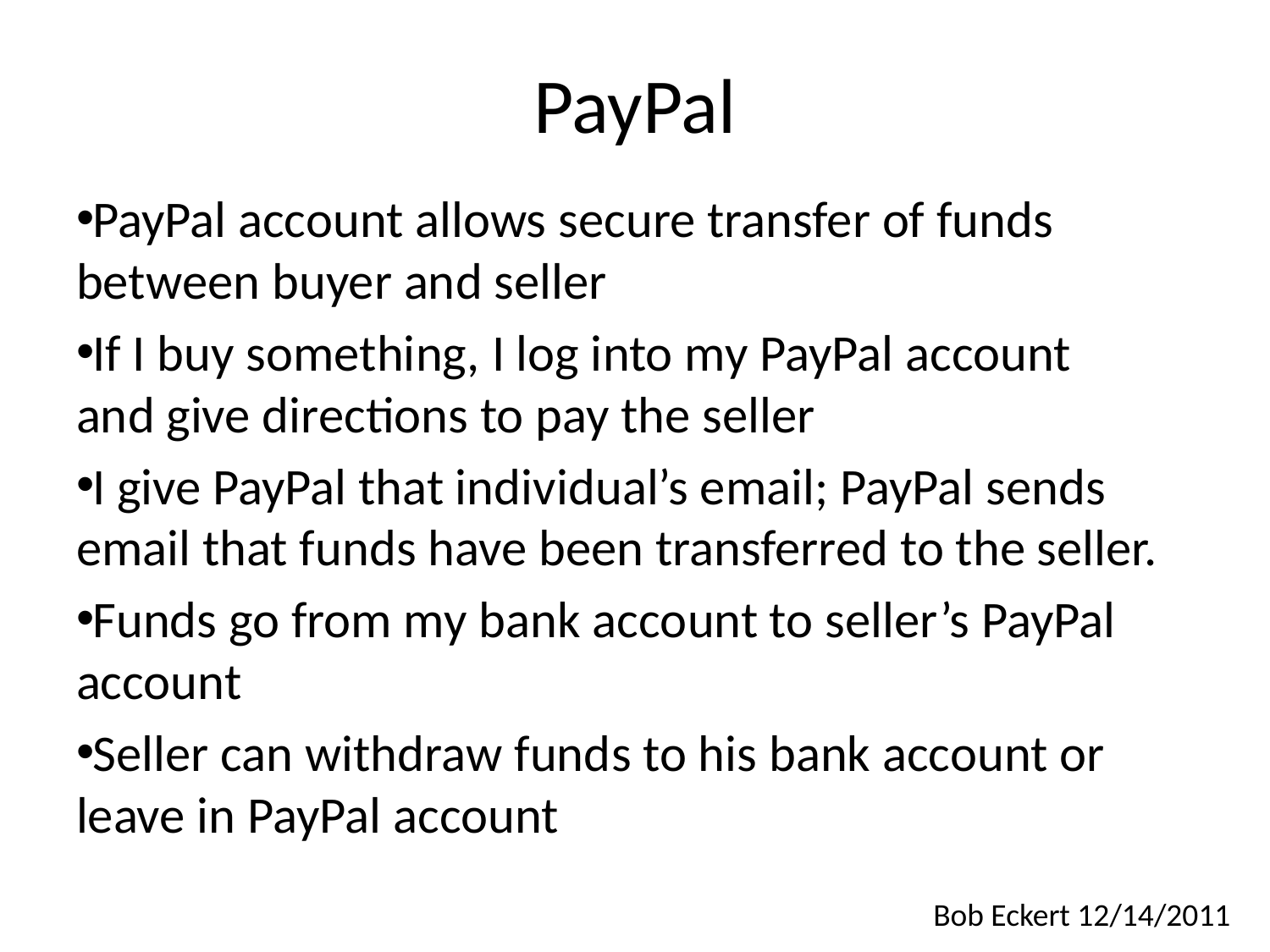

# PayPal
PayPal account allows secure transfer of funds between buyer and seller
If I buy something, I log into my PayPal account and give directions to pay the seller
I give PayPal that individual’s email; PayPal sends email that funds have been transferred to the seller.
Funds go from my bank account to seller’s PayPal account
Seller can withdraw funds to his bank account or leave in PayPal account

Bob Eckert 12/14/2011